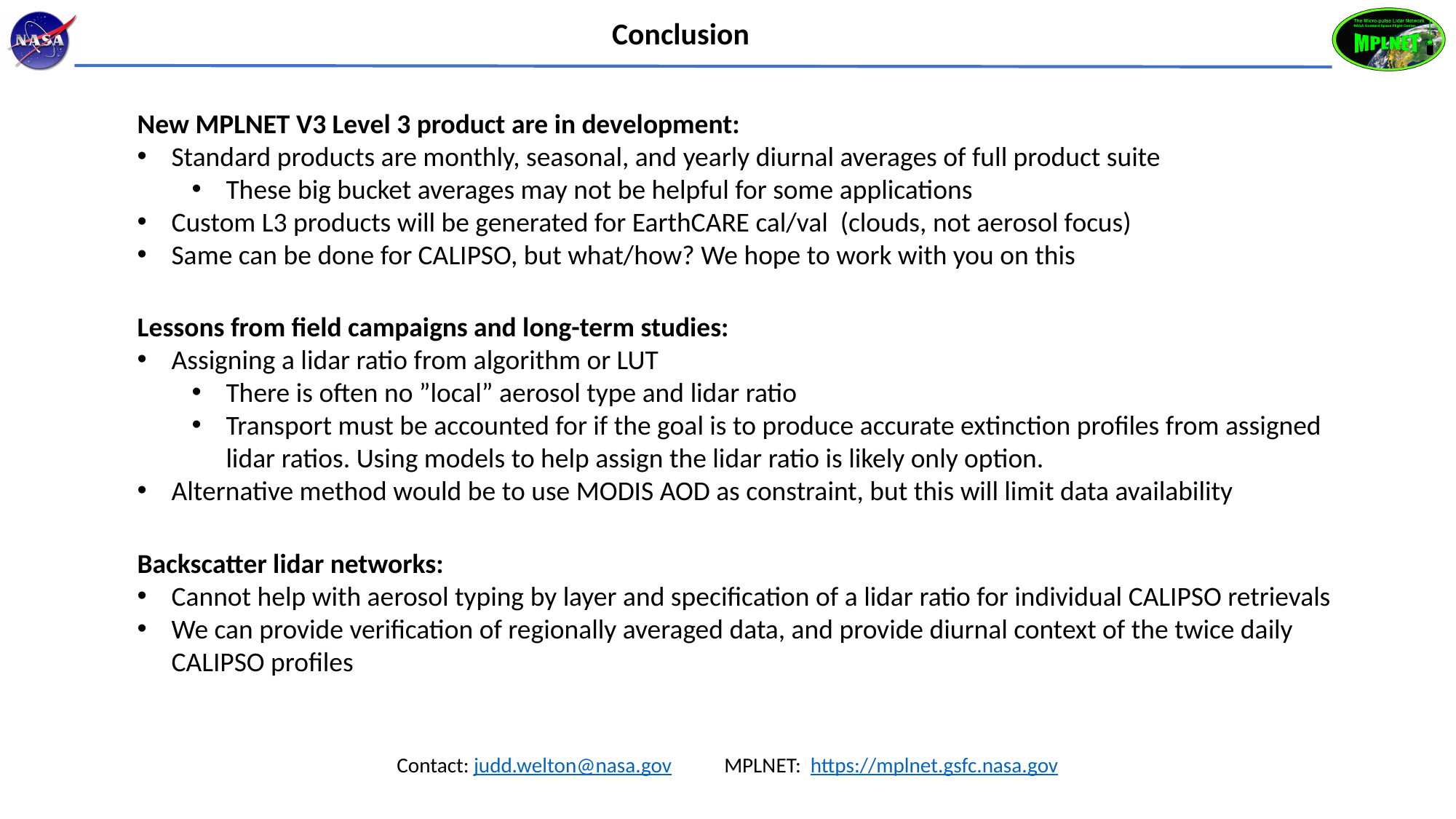

Conclusion
New MPLNET V3 Level 3 product are in development:
Standard products are monthly, seasonal, and yearly diurnal averages of full product suite
These big bucket averages may not be helpful for some applications
Custom L3 products will be generated for EarthCARE cal/val  (clouds, not aerosol focus)
Same can be done for CALIPSO, but what/how? We hope to work with you on this
Lessons from field campaigns and long-term studies:
Assigning a lidar ratio from algorithm or LUT
There is often no ”local” aerosol type and lidar ratio
Transport must be accounted for if the goal is to produce accurate extinction profiles from assigned lidar ratios. Using models to help assign the lidar ratio is likely only option.
Alternative method would be to use MODIS AOD as constraint, but this will limit data availability
Backscatter lidar networks:
Cannot help with aerosol typing by layer and specification of a lidar ratio for individual CALIPSO retrievals
We can provide verification of regionally averaged data, and provide diurnal context of the twice daily CALIPSO profiles
Contact: judd.welton@nasa.gov	MPLNET:  https://mplnet.gsfc.nasa.gov